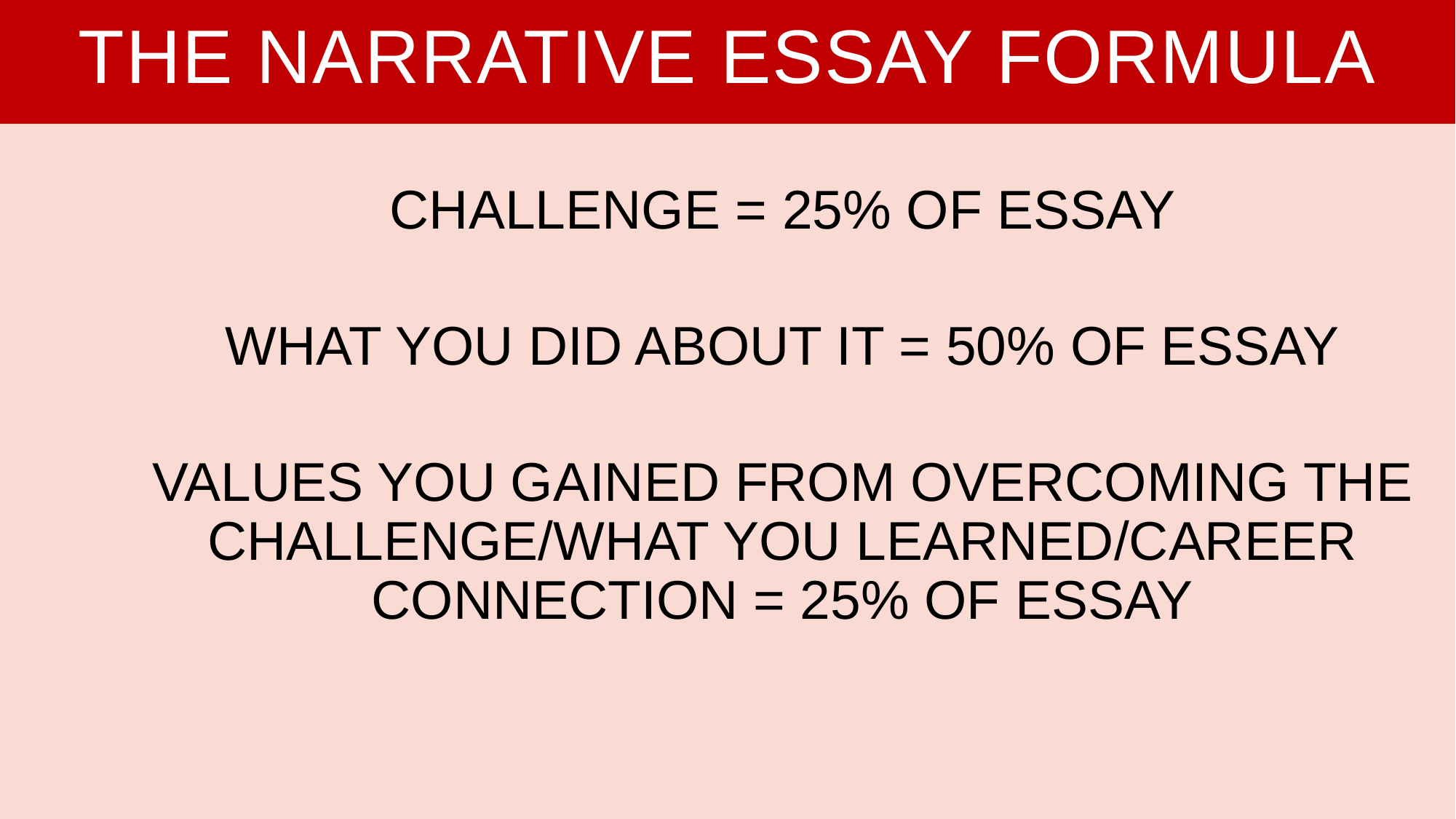

# THE Narrative essay formula

CHALLENGE = 25% OF ESSAY

WHAT YOU DID ABOUT IT = 50% OF ESSAY

VALUES YOU GAINED FROM OVERCOMING THE CHALLENGE/WHAT YOU LEARNED/CAREER CONNECTION = 25% OF ESSAY